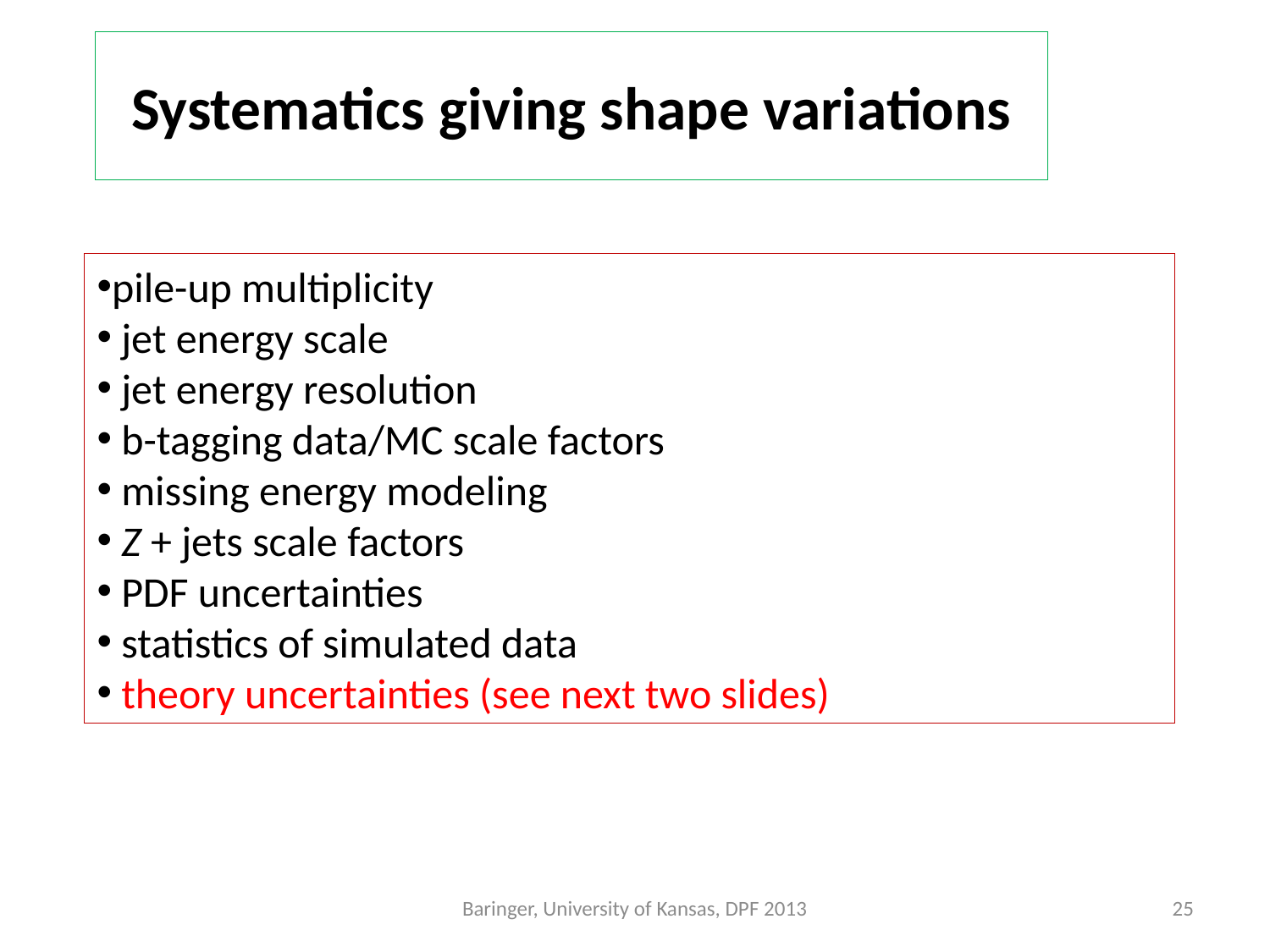

# Systematics giving shape variations
pile-up multiplicity
 jet energy scale
 jet energy resolution
 b-tagging data/MC scale factors
 missing energy modeling
 Z + jets scale factors
 PDF uncertainties
 statistics of simulated data
 theory uncertainties (see next two slides)
Baringer, University of Kansas, DPF 2013
25